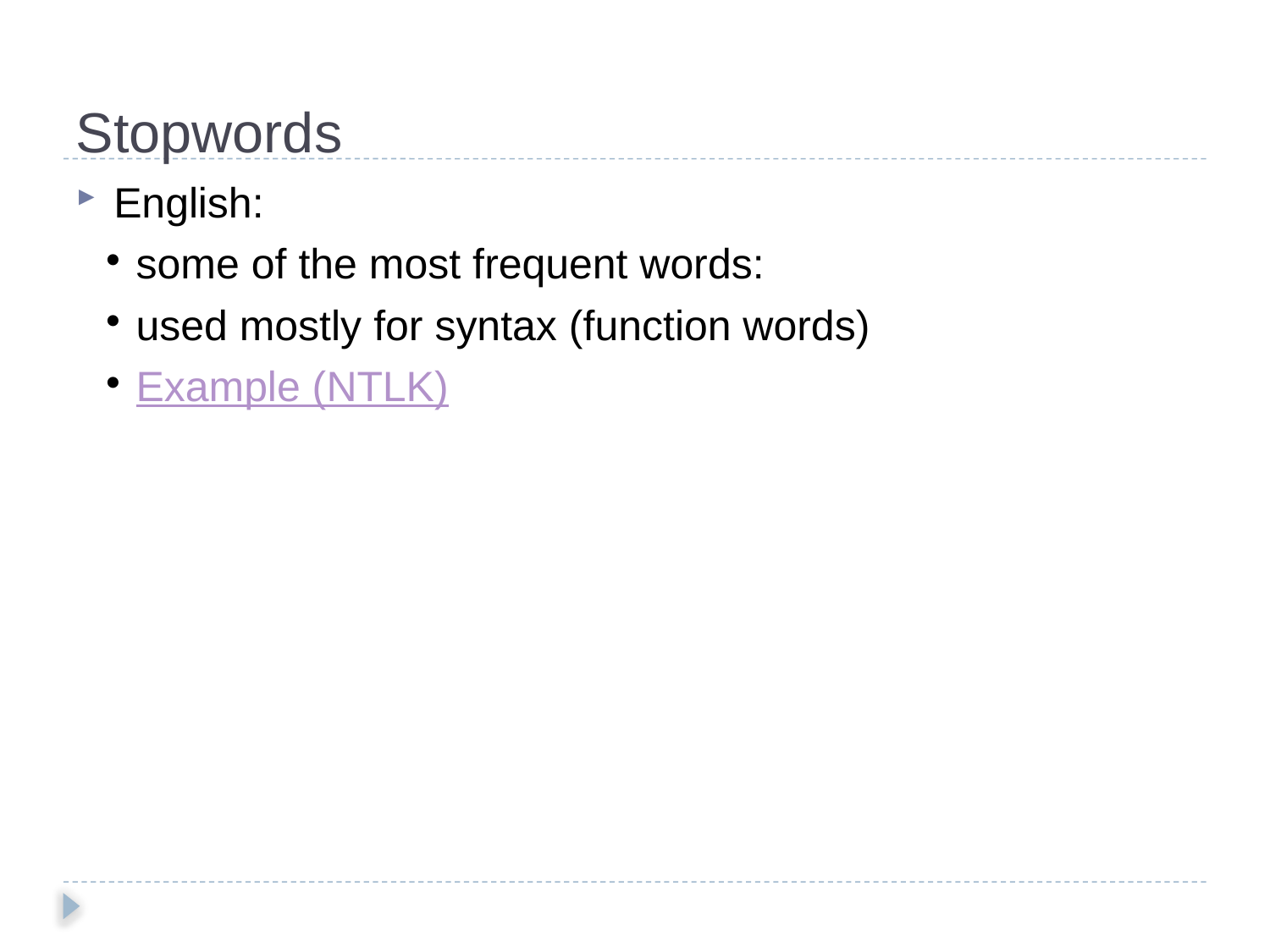

Stopwords
English:
some of the most frequent words:
used mostly for syntax (function words)
Example (NTLK)